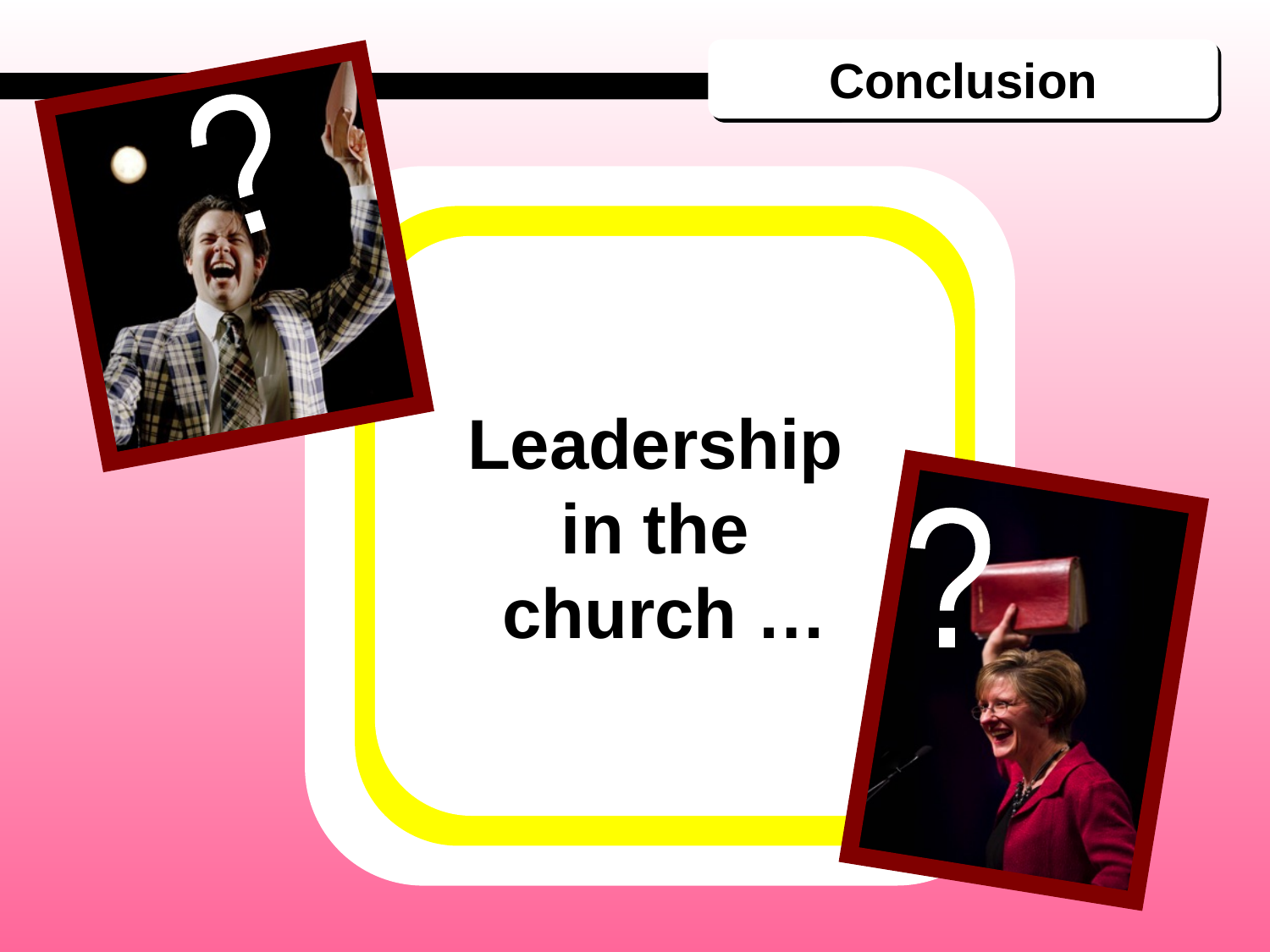

Conclusion

?

Leadership
in the
church …

?